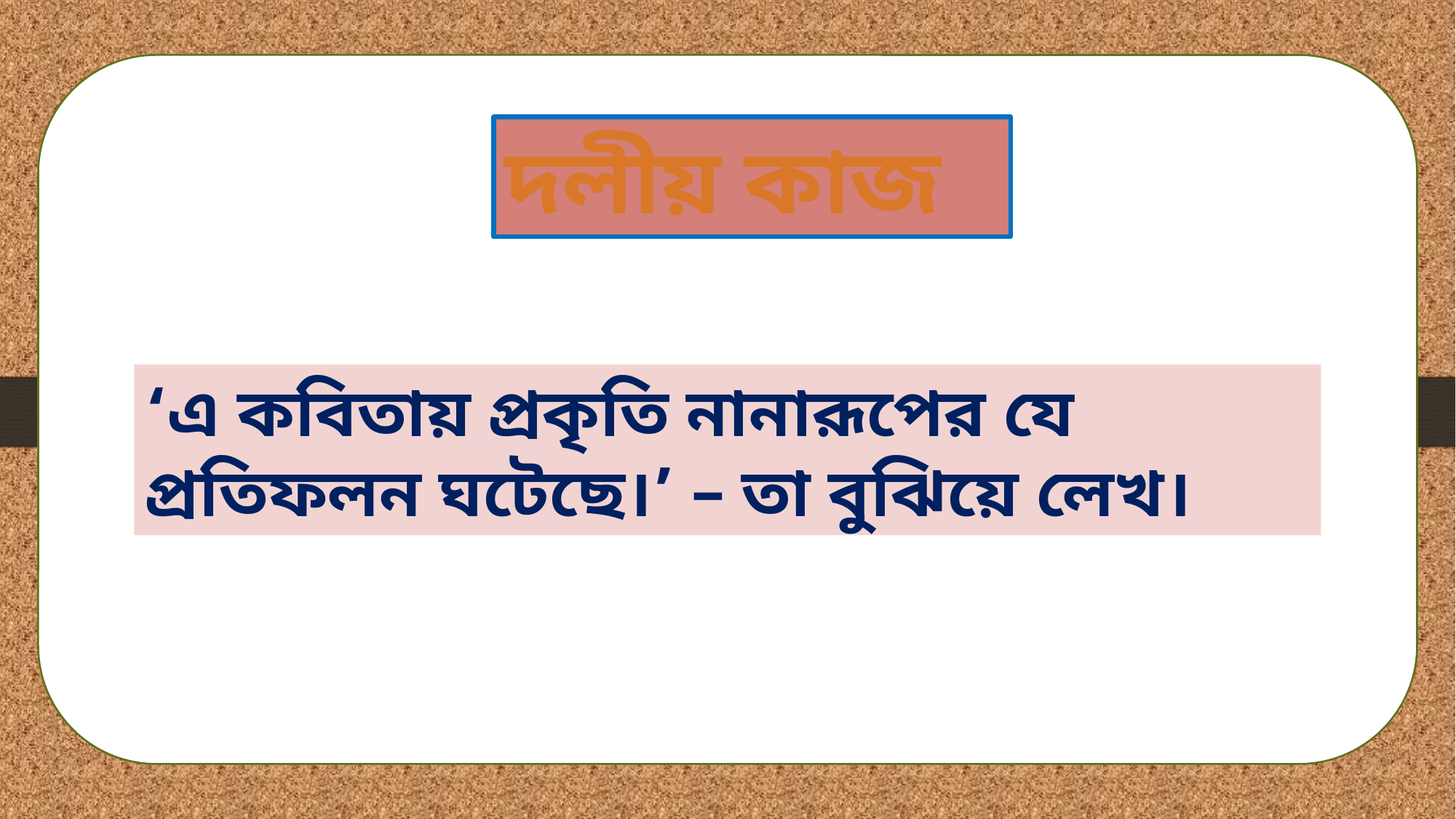

দলীয় কাজ
‘এ কবিতায় প্রকৃতি নানারূপের যে প্রতিফলন ঘটেছে।’ – তা বুঝিয়ে লেখ।